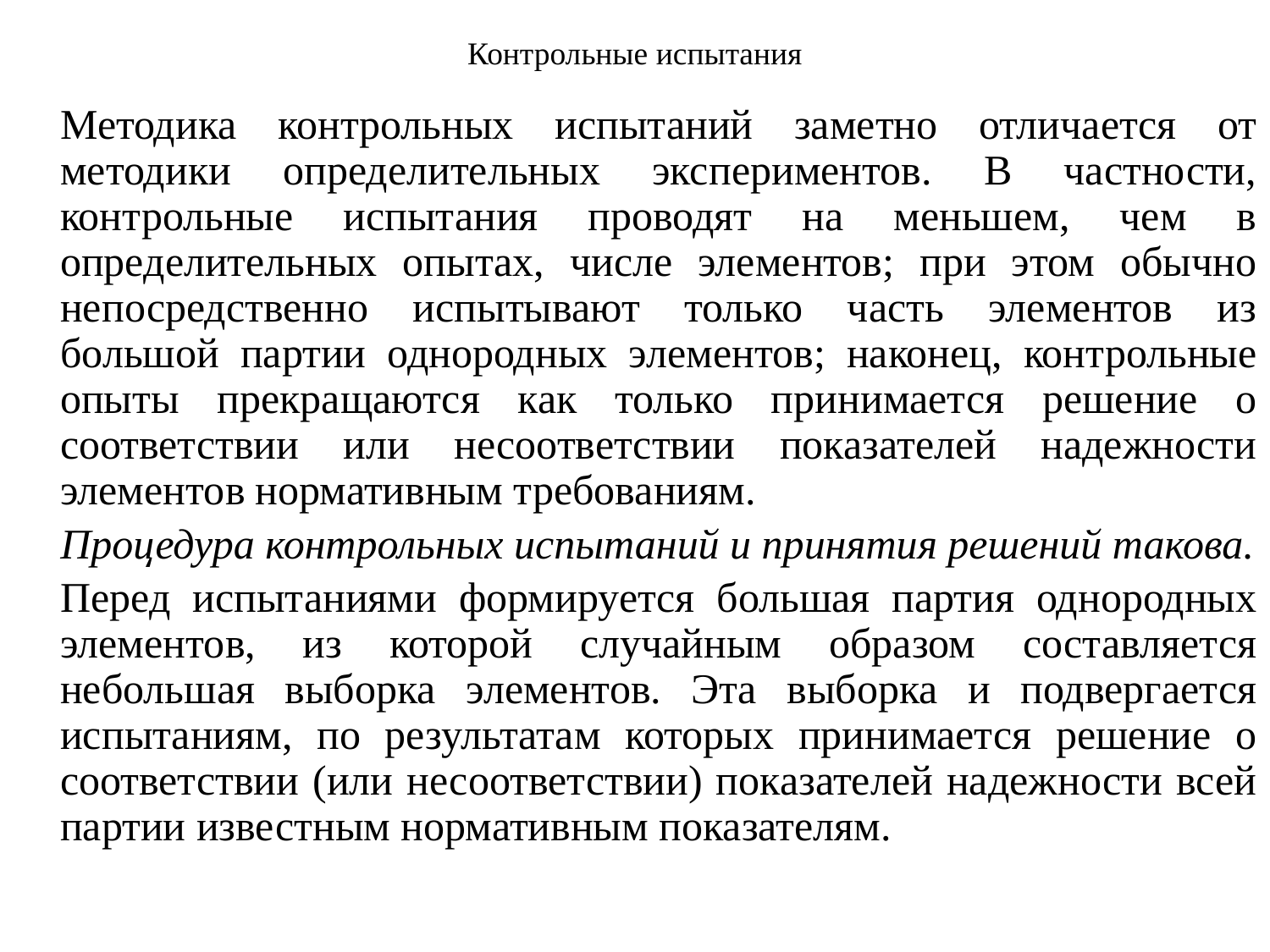

# Контрольные испытания
	Методика контрольных испытаний заметно отличается от методики определительных экспериментов. В частности, контрольные испытания проводят на меньшем, чем в определительных опытах, числе элементов; при этом обычно непосредственно испытывают только часть элементов из большой партии однородных элементов; наконец, контрольные опыты прекращаются как только принимается решение о соответствии или несоответствии показателей надежности элементов нормативным требованиям.
	Процедура контрольных испытаний и принятия решений такова.
	Перед испытаниями формируется большая партия однородных элементов, из которой случайным образом составляется небольшая выборка элементов. Эта выборка и подвергается испытаниям, по результатам которых принимается решение о соответствии (или несоответствии) показателей надежности всей партии известным нормативным показателям.